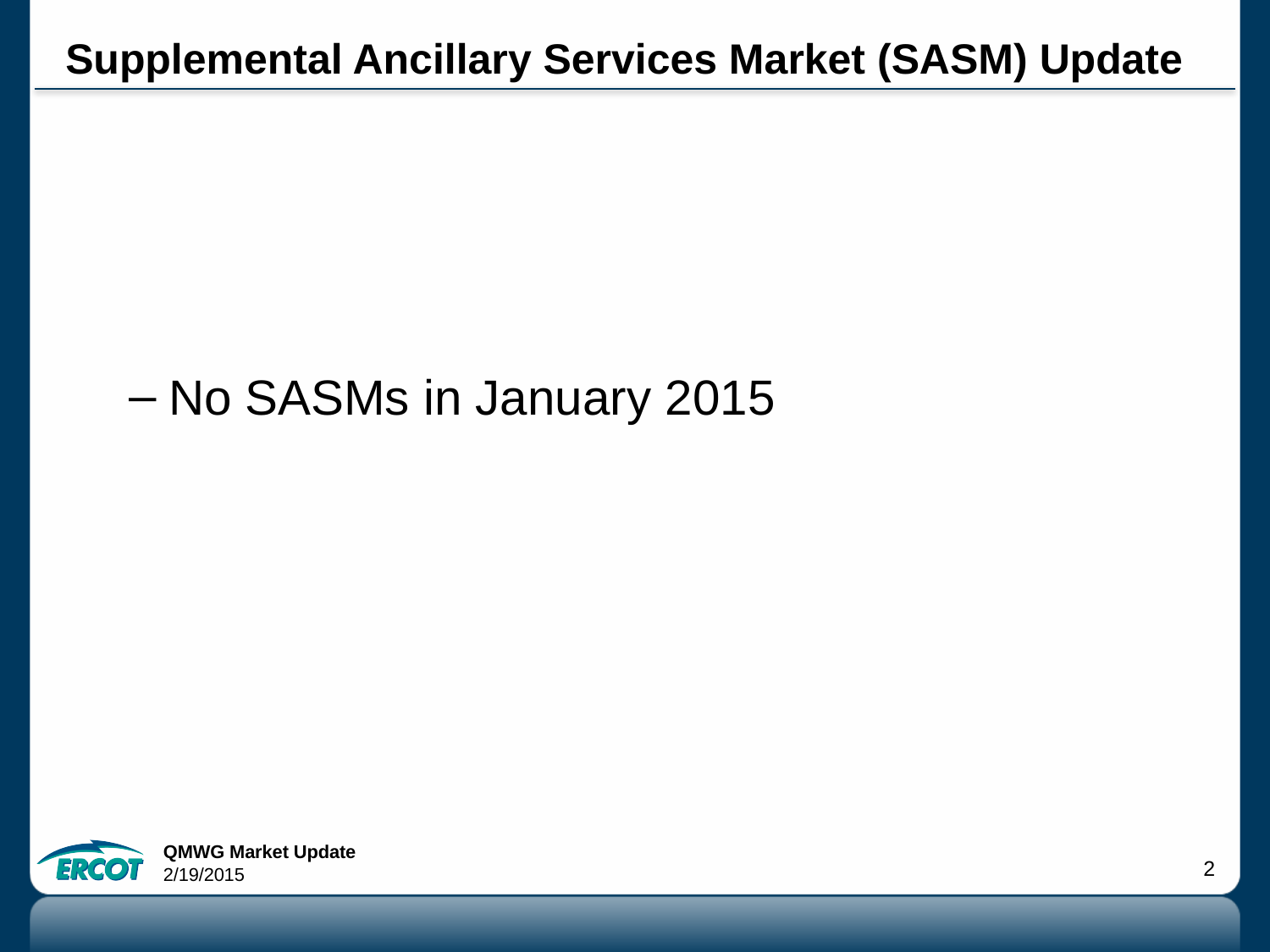

# Supplemental Ancillary Services Market (SASM) Update
No SASMs in January 2015